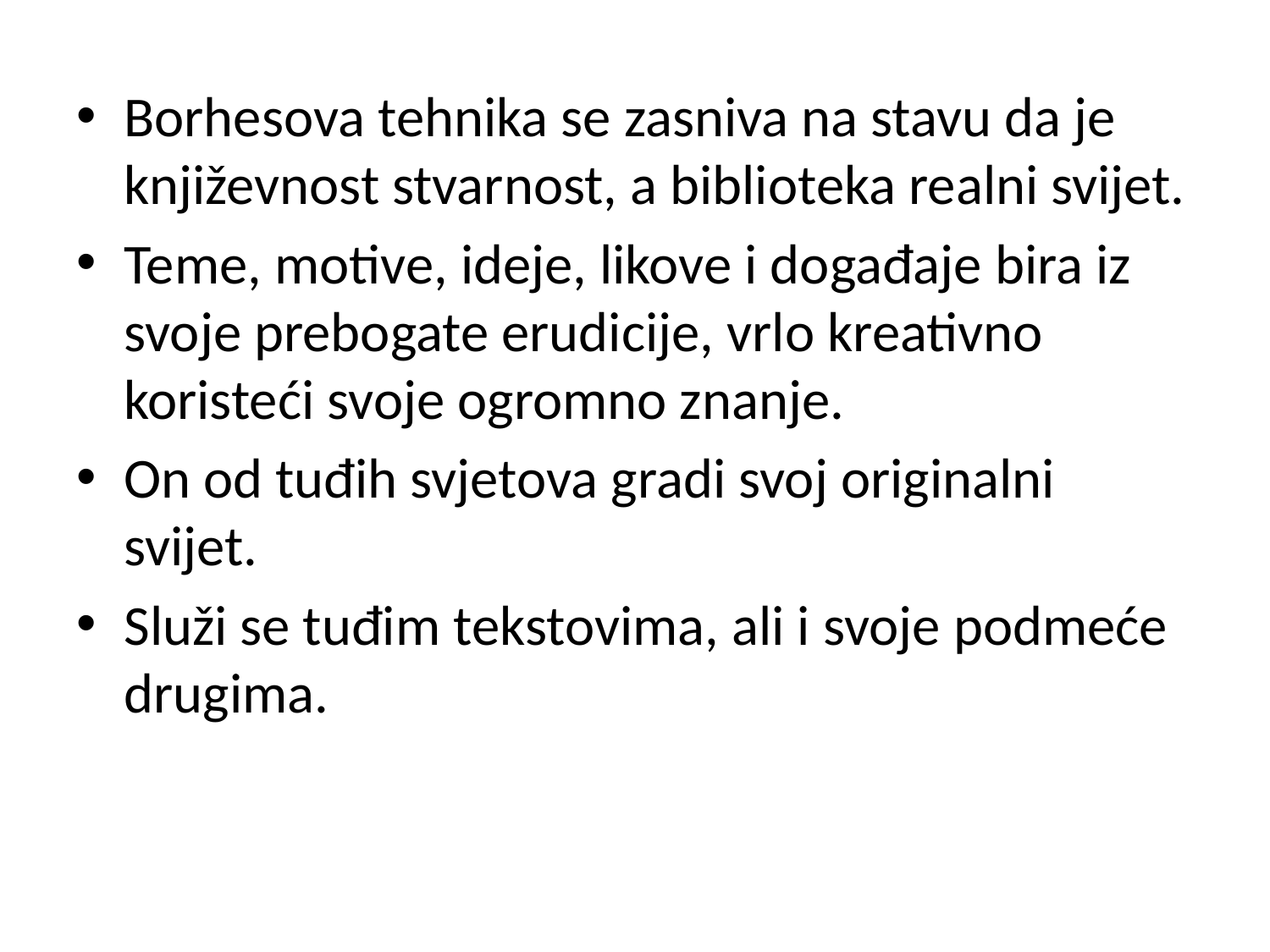

Borhesova tehnika se zasniva na stavu da je književnost stvarnost, a biblioteka realni svijet.
Teme, motive, ideje, likove i događaje bira iz svoje prebogate erudicije, vrlo kreativno koristeći svoje ogromno znanje.
On od tuđih svjetova gradi svoj originalni svijet.
Služi se tuđim tekstovima, ali i svoje podmeće drugima.